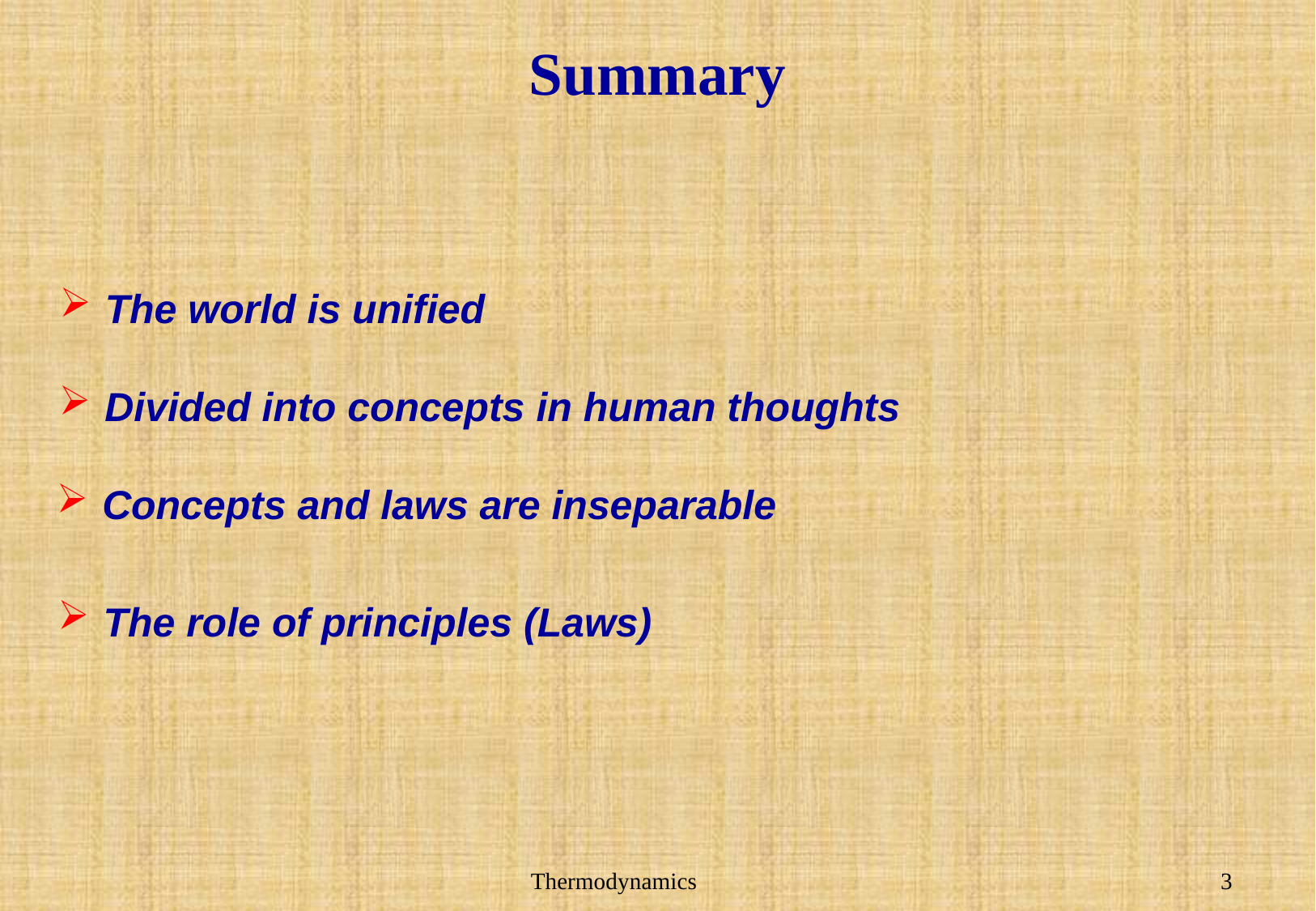

# Summary
The world is unified
Divided into concepts in human thoughts
Concepts and laws are inseparable
The role of principles (Laws)